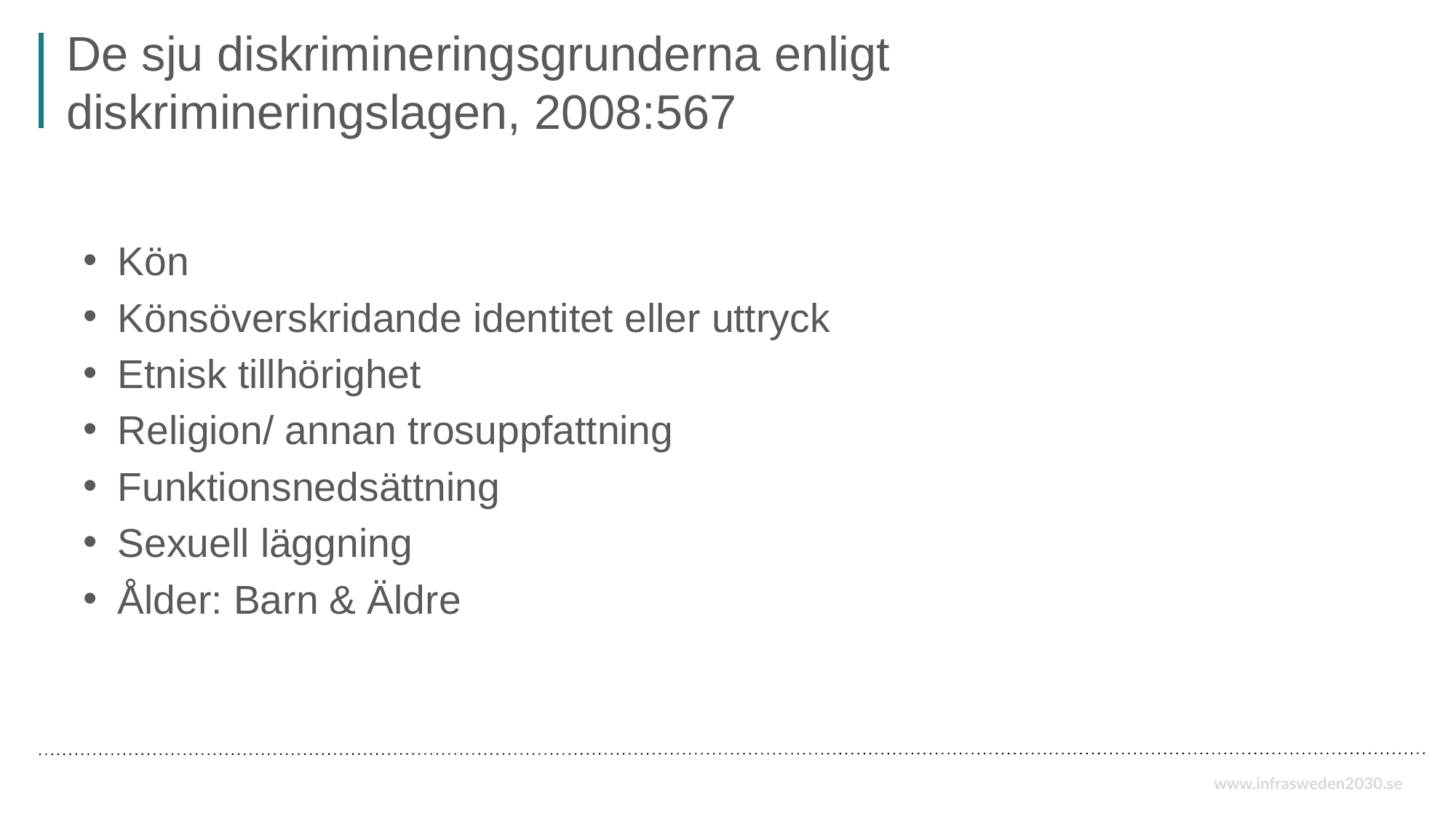

# De sju diskrimineringsgrunderna enligt  diskrimineringslagen, 2008:567
Kön
Könsöverskridande identitet eller uttryck
Etnisk tillhörighet
Religion/ annan trosuppfattning
Funktionsnedsättning
Sexuell läggning
Ålder: Barn & Äldre